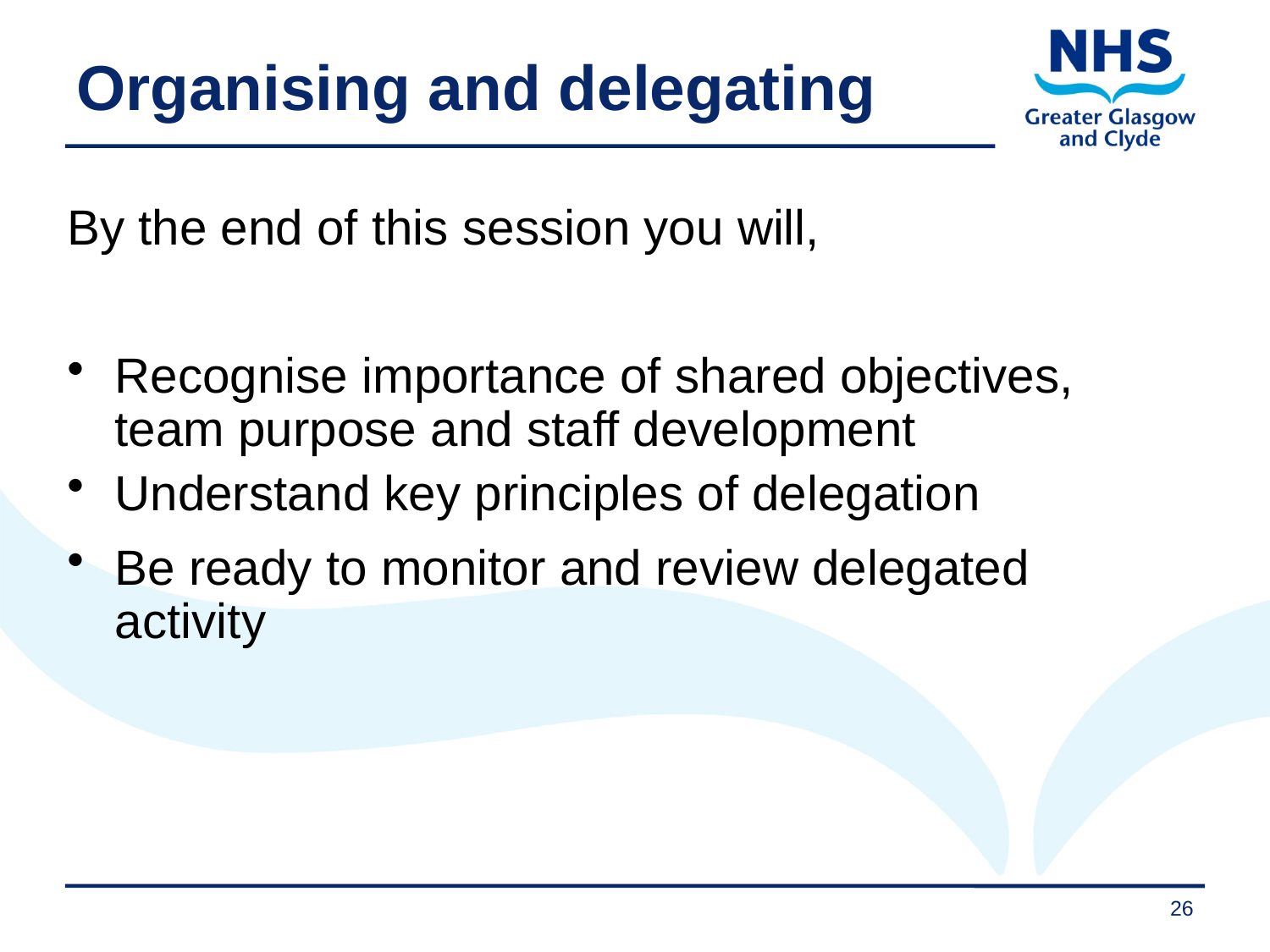

# Organising and delegating
By the end of this session you will,

Recognise importance of shared objectives, team purpose and staff development
Understand key principles of delegation
Be ready to monitor and review delegated activity

26